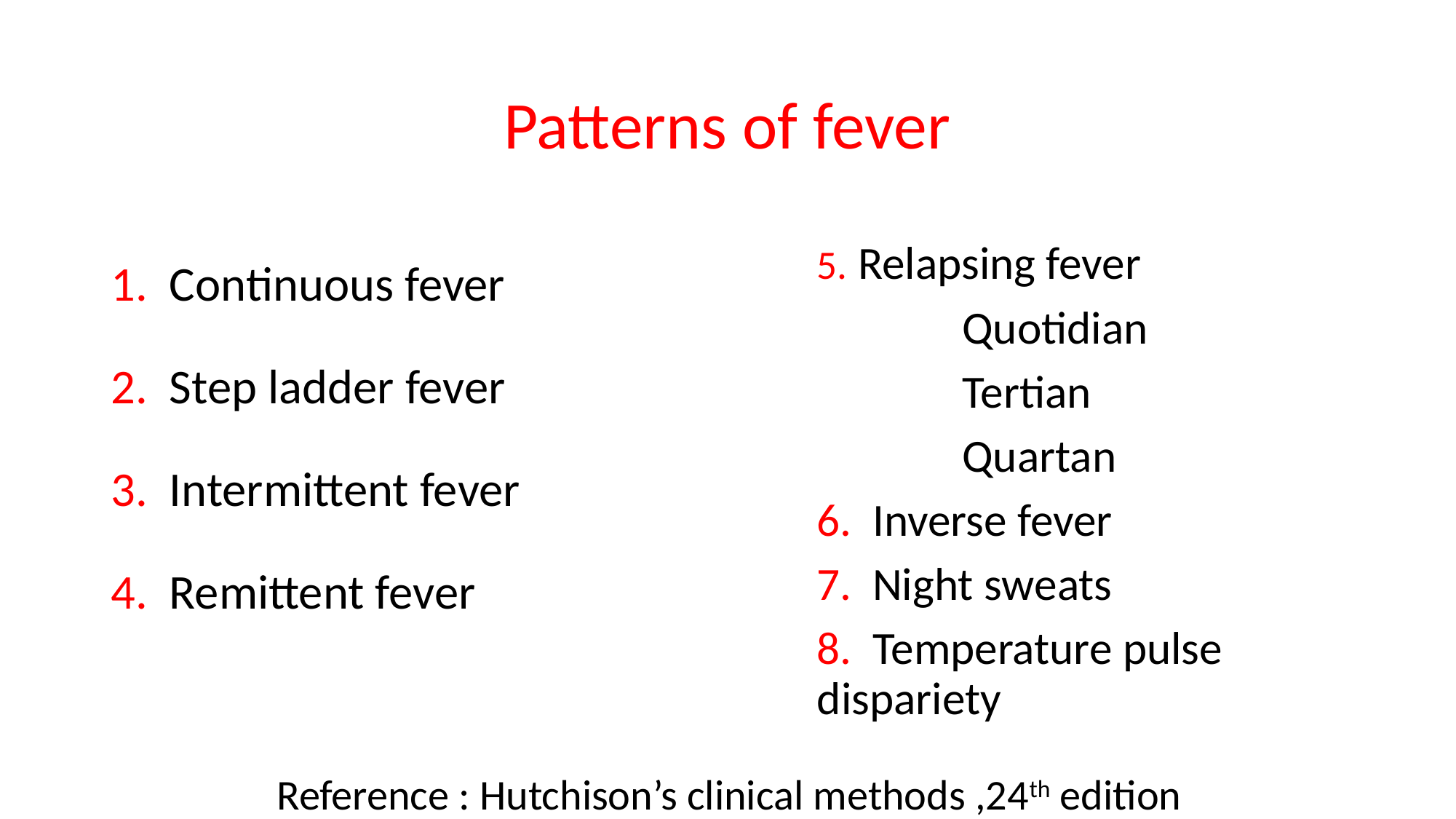

# Patterns of fever
1.  Continuous fever
2.  Step ladder fever
3.  Intermittent fever
4.  Remittent fever

5. Relapsing fever
              Quotidian
              Tertian
              Quartan
6.  Inverse fever
7.  Night sweats
8.  Temperature pulse dispariety
Reference : Hutchison’s clinical methods ,24th edition